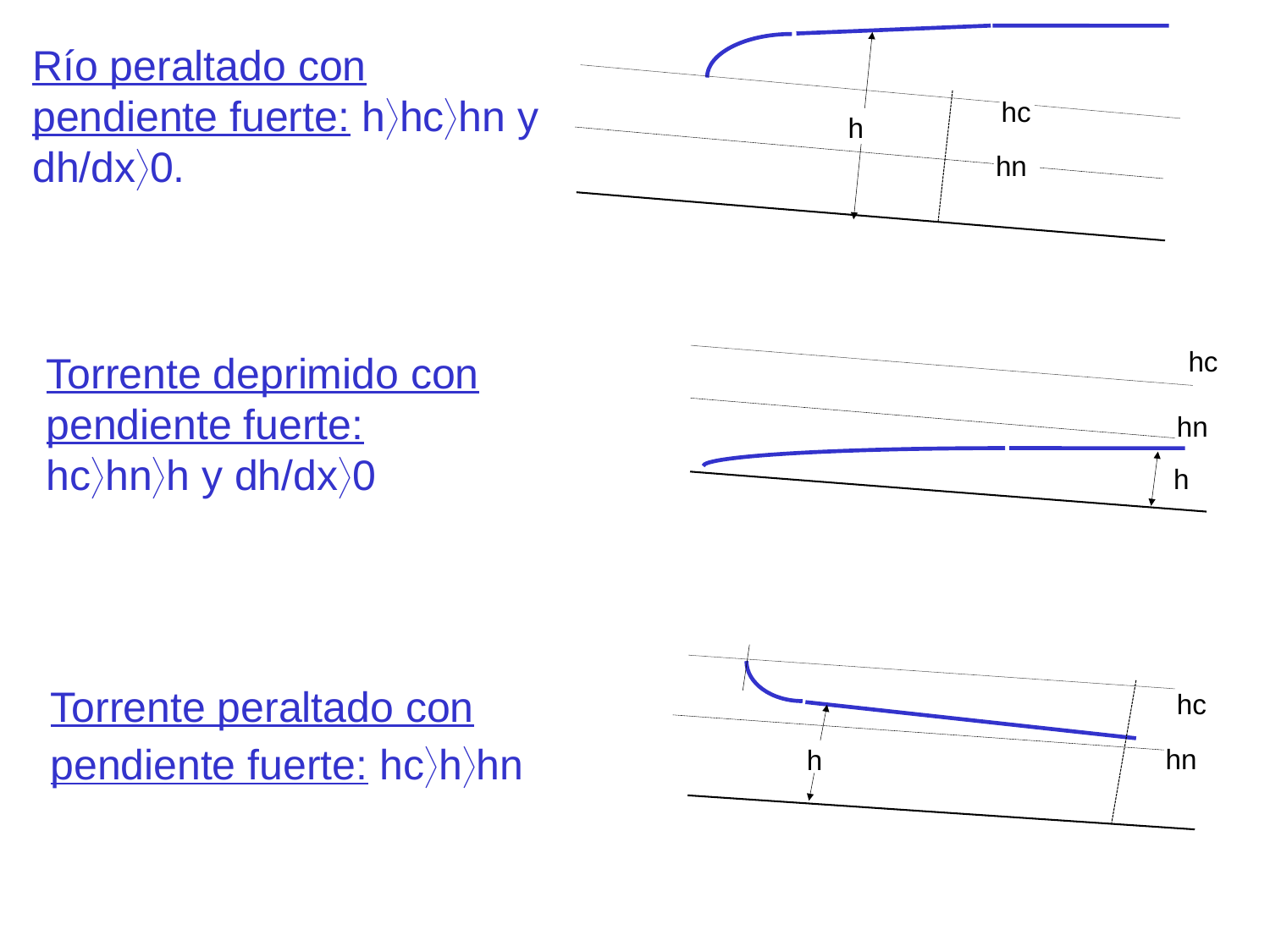

hc
h

hn

Río peraltado con pendiente fuerte: h〉hc〉hn y dh/dx〉0.
Torrente deprimido con pendiente fuerte:
hc〉hn〉h y dh/dx〉0
hc

hn

h

hc

hn
h

Torrente peraltado con pendiente fuerte: hc〉h〉hn